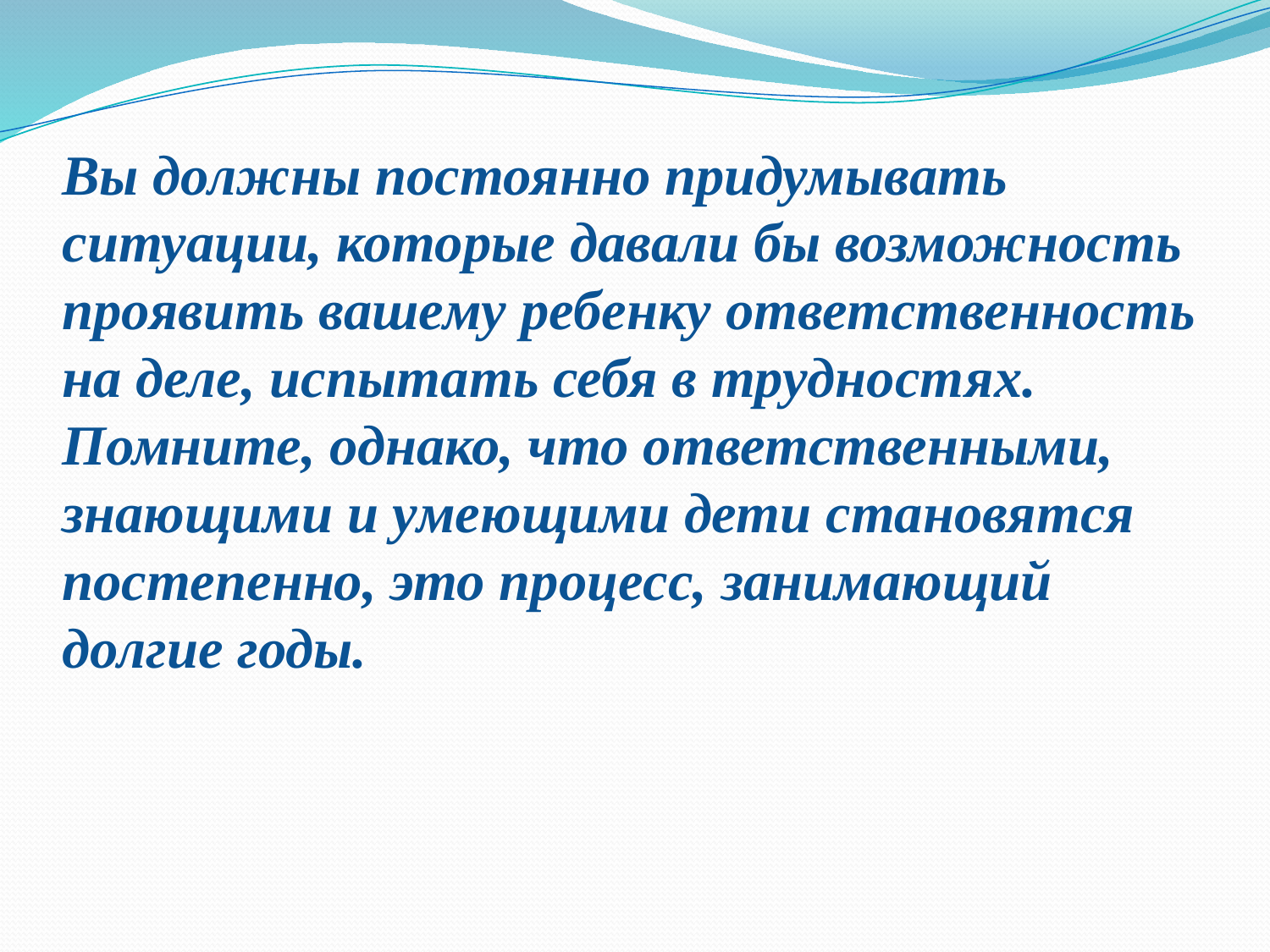

Вы должны постоянно придумывать ситуации, которые давали бы возможность проявить вашему ребенку ответственность на деле, испытать себя в трудностях. Помните, однако, что ответственными, знающими и умеющими дети становятся постепенно, это процесс, занимающий долгие годы.